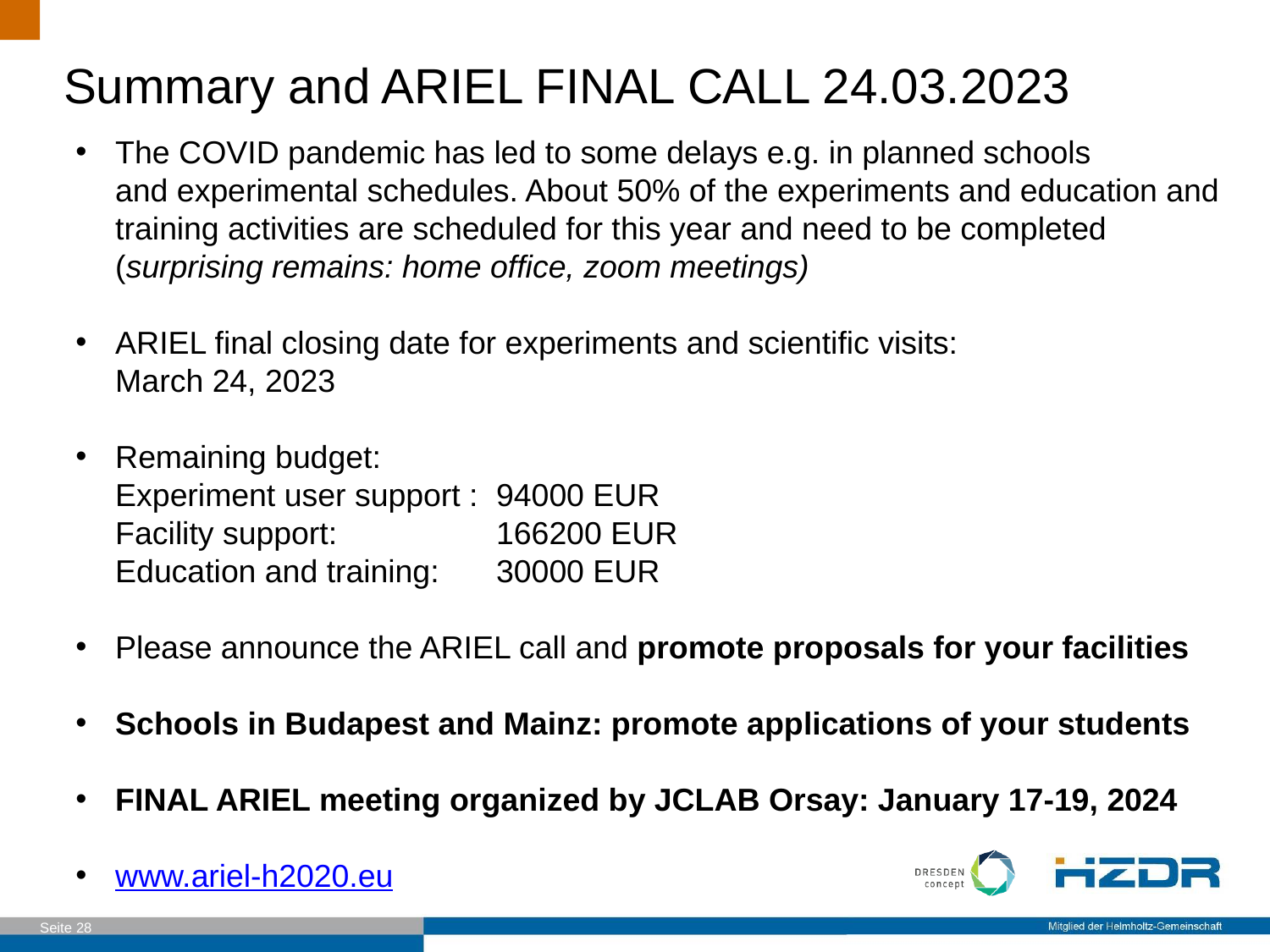

# Summary and ARIEL FINAL CALL 24.03.2023

The COVID pandemic has led to some delays e.g. in planned schools
and experimental schedules. About 50% of the experiments and education and
training activities are scheduled for this year and need to be completed
(surprising remains: home office, zoom meetings)

ARIEL final closing date for experiments and scientific visits:
March 24, 2023

Remaining budget:
Experiment user support : 	94000 EUR
Facility support: 		166200 EUR
Education and training:  	30000 EUR

Please announce the ARIEL call and promote proposals for your facilities

Schools in Budapest and Mainz: promote applications of your students

FINAL ARIEL meeting organized by JCLAB Orsay: January 17-19, 2024

www.ariel-h2020.eu